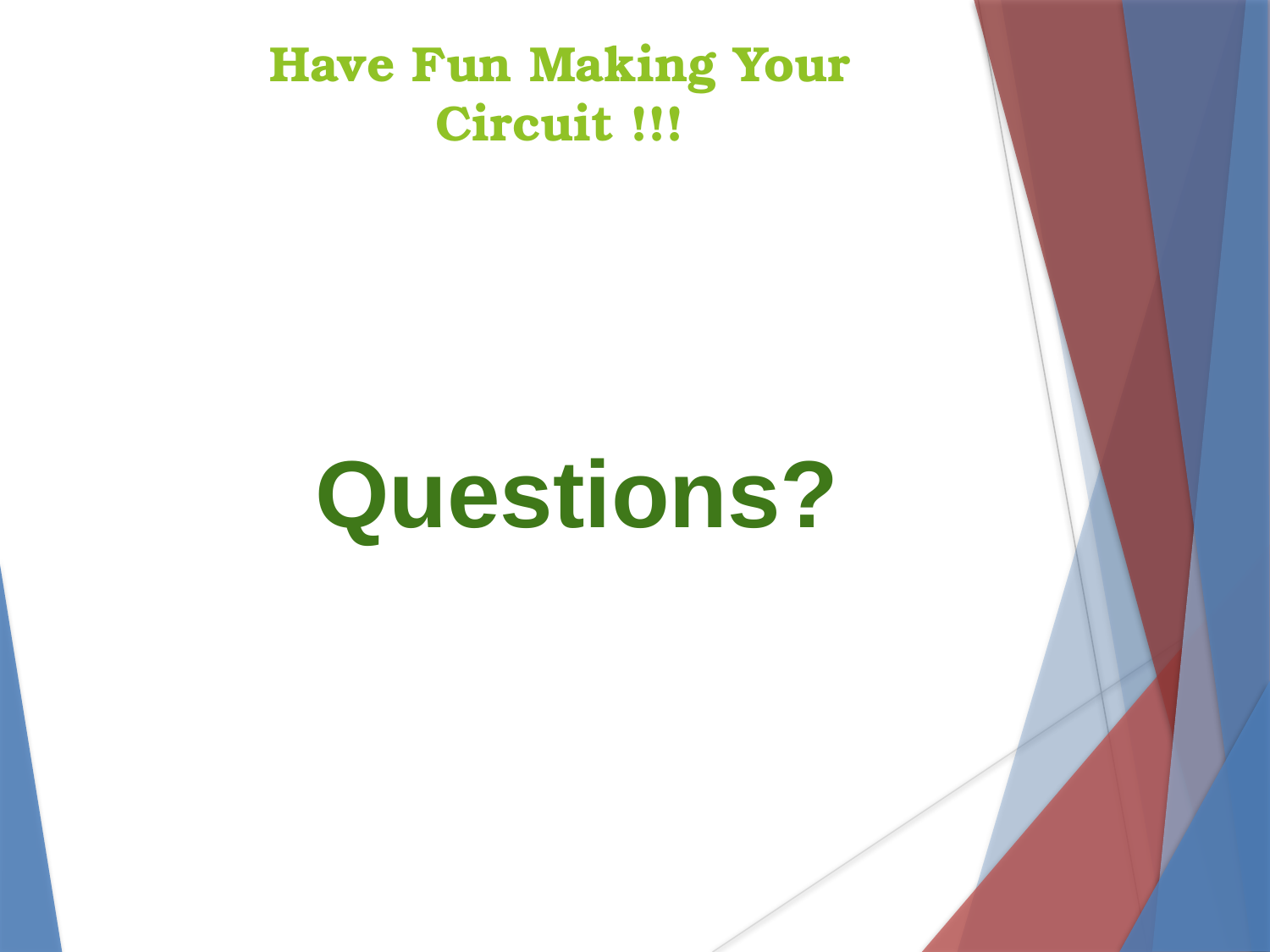

Have Fun Making Your Circuit !!!

Questions?